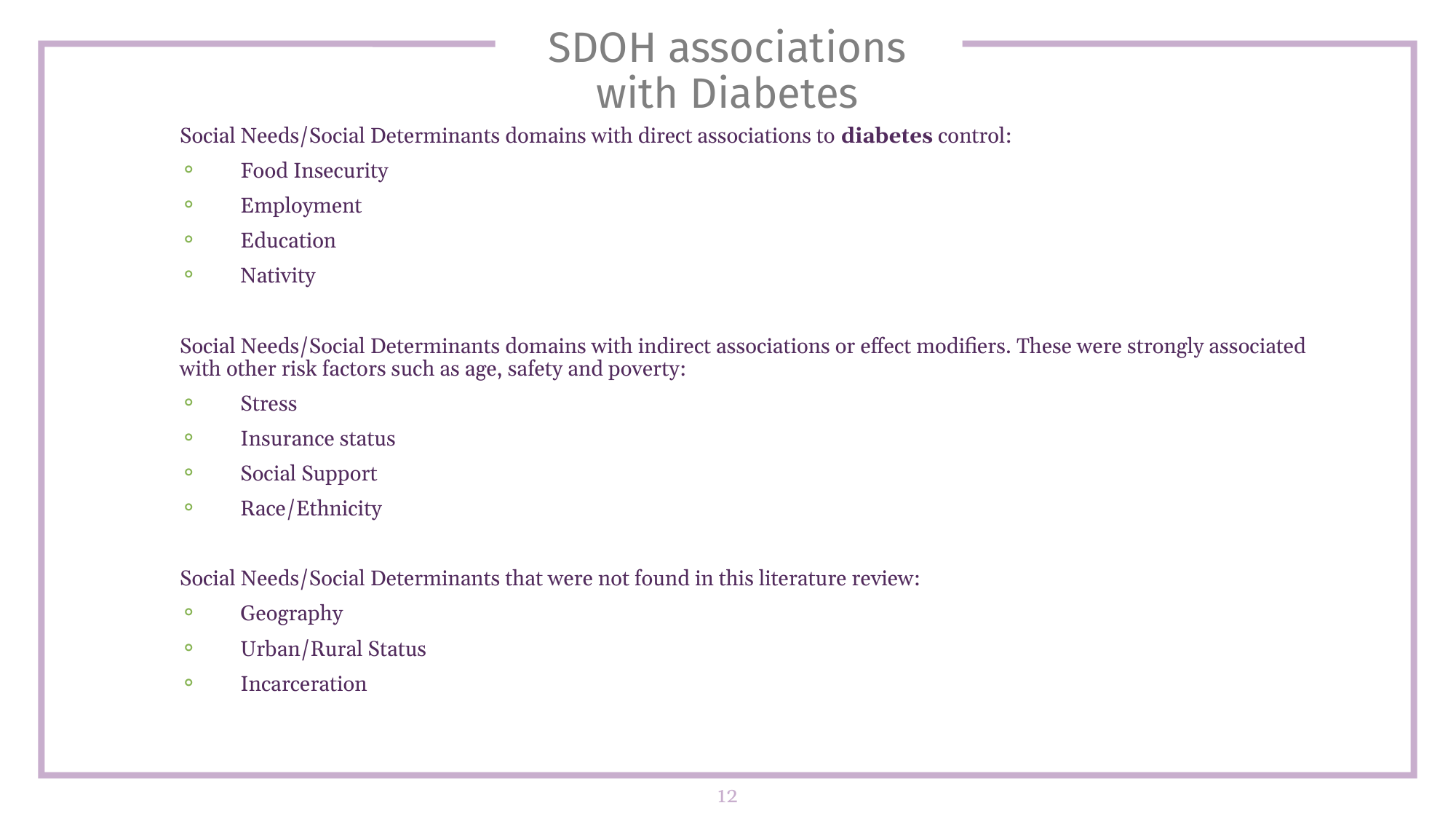

# SDOH associations with Diabetes
Social Needs/Social Determinants domains with direct associations to diabetes control:
Food Insecurity
Employment
Education
Nativity

Social Needs/Social Determinants domains with indirect associations or effect modifiers. These were strongly associated with other risk factors such as age, safety and poverty:
Stress
Insurance status
Social Support
Race/Ethnicity

Social Needs/Social Determinants that were not found in this literature review:
Geography
Urban/Rural Status
Incarceration